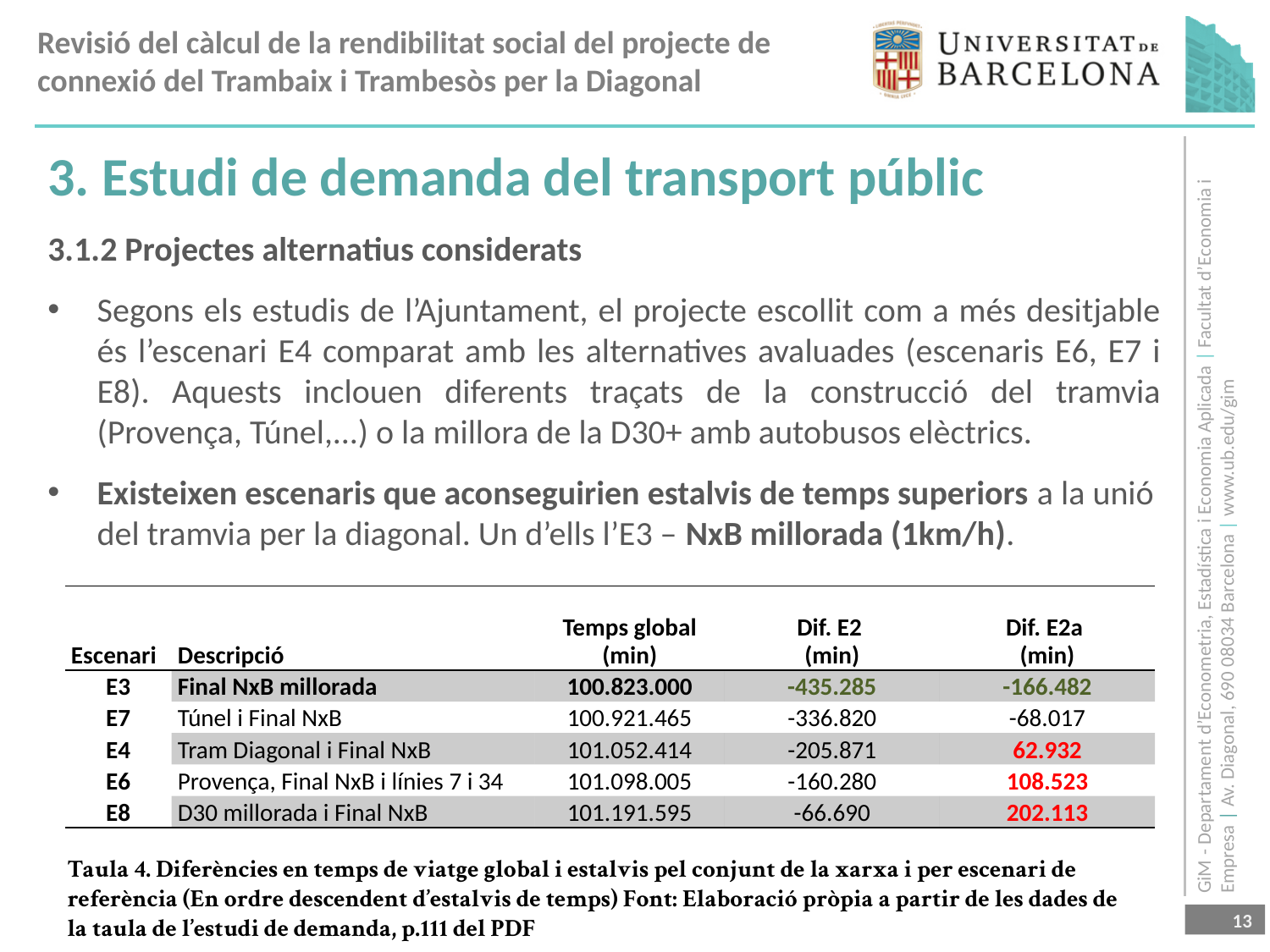

3. Estudi de demanda del transport públic
3.1.2 Projectes alternatius considerats
Segons els estudis de l’Ajuntament, el projecte escollit com a més desitjable és l’escenari E4 comparat amb les alternatives avaluades (escenaris E6, E7 i E8). Aquests inclouen diferents traçats de la construcció del tramvia (Provença, Túnel,...) o la millora de la D30+ amb autobusos elèctrics.
Existeixen escenaris que aconseguirien estalvis de temps superiors a la unió del tramvia per la diagonal. Un d’ells l’E3 – NxB millorada (1km/h).
| Escenari | Descripció | Temps global (min) | Dif. E2 (min) | Dif. E2a (min) |
| --- | --- | --- | --- | --- |
| E3 | Final NxB millorada | 100.823.000 | -435.285 | -166.482 |
| E7 | Túnel i Final NxB | 100.921.465 | -336.820 | -68.017 |
| E4 | Tram Diagonal i Final NxB | 101.052.414 | -205.871 | 62.932 |
| E6 | Provença, Final NxB i línies 7 i 34 | 101.098.005 | -160.280 | 108.523 |
| E8 | D30 millorada i Final NxB | 101.191.595 | -66.690 | 202.113 |
Taula 4. Diferències en temps de viatge global i estalvis pel conjunt de la xarxa i per escenari de referència (En ordre descendent d’estalvis de temps) Font: Elaboració pròpia a partir de les dades de la taula de l’estudi de demanda, p.111 del PDF
13